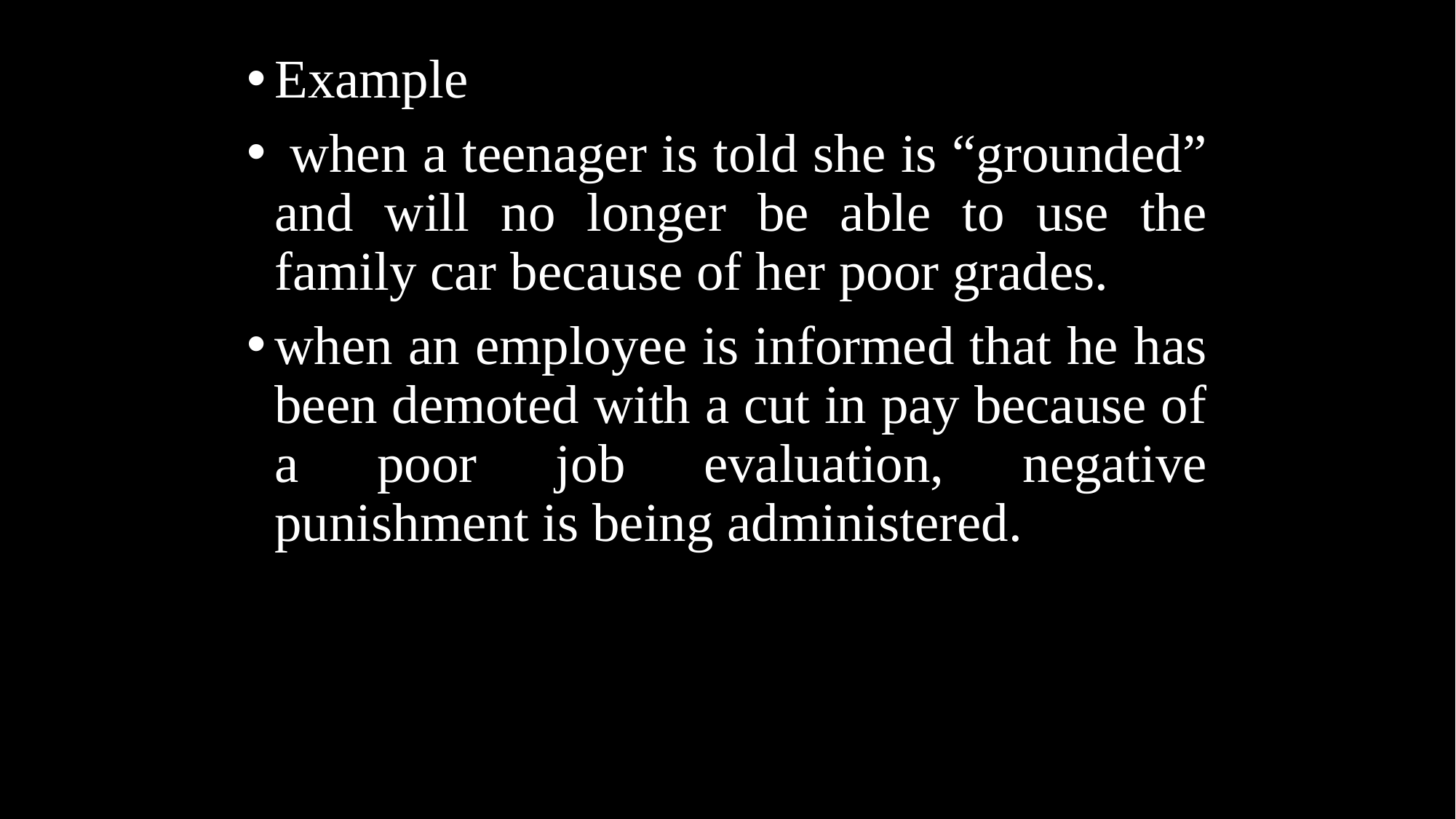

Example
 when a teenager is told she is “grounded” and will no longer be able to use the family car because of her poor grades.
when an employee is informed that he has been demoted with a cut in pay because of a poor job evaluation, negative punishment is being administered.